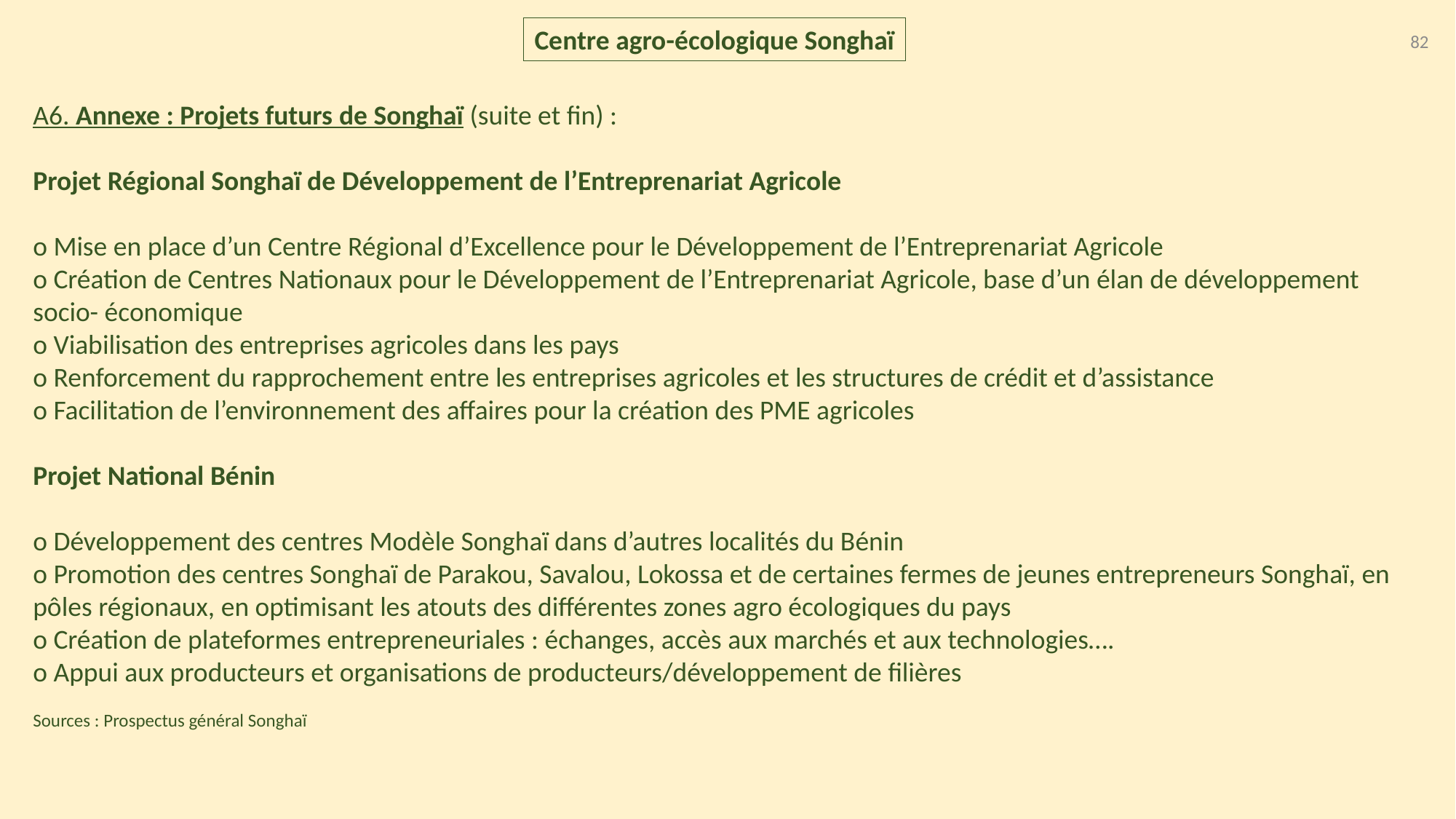

Centre agro-écologique Songhaï
82
A6. Annexe : Projets futurs de Songhaï (suite et fin) :

Projet Régional Songhaï de Développement de l’Entreprenariat Agricole

o Mise en place d’un Centre Régional d’Excellence pour le Développement de l’Entreprenariat Agricole
o Création de Centres Nationaux pour le Développement de l’Entreprenariat Agricole, base d’un élan de développement
socio- économique
o Viabilisation des entreprises agricoles dans les pays
o Renforcement du rapprochement entre les entreprises agricoles et les structures de crédit et d’assistance
o Facilitation de l’environnement des affaires pour la création des PME agricoles

Projet National Bénin

o Développement des centres Modèle Songhaï dans d’autres localités du Bénin
o Promotion des centres Songhaï de Parakou, Savalou, Lokossa et de certaines fermes de jeunes entrepreneurs Songhaï, en pôles régionaux, en optimisant les atouts des différentes zones agro écologiques du pays
o Création de plateformes entrepreneuriales : échanges, accès aux marchés et aux technologies….
o Appui aux producteurs et organisations de producteurs/développement de filières

Sources : Prospectus général Songhaï